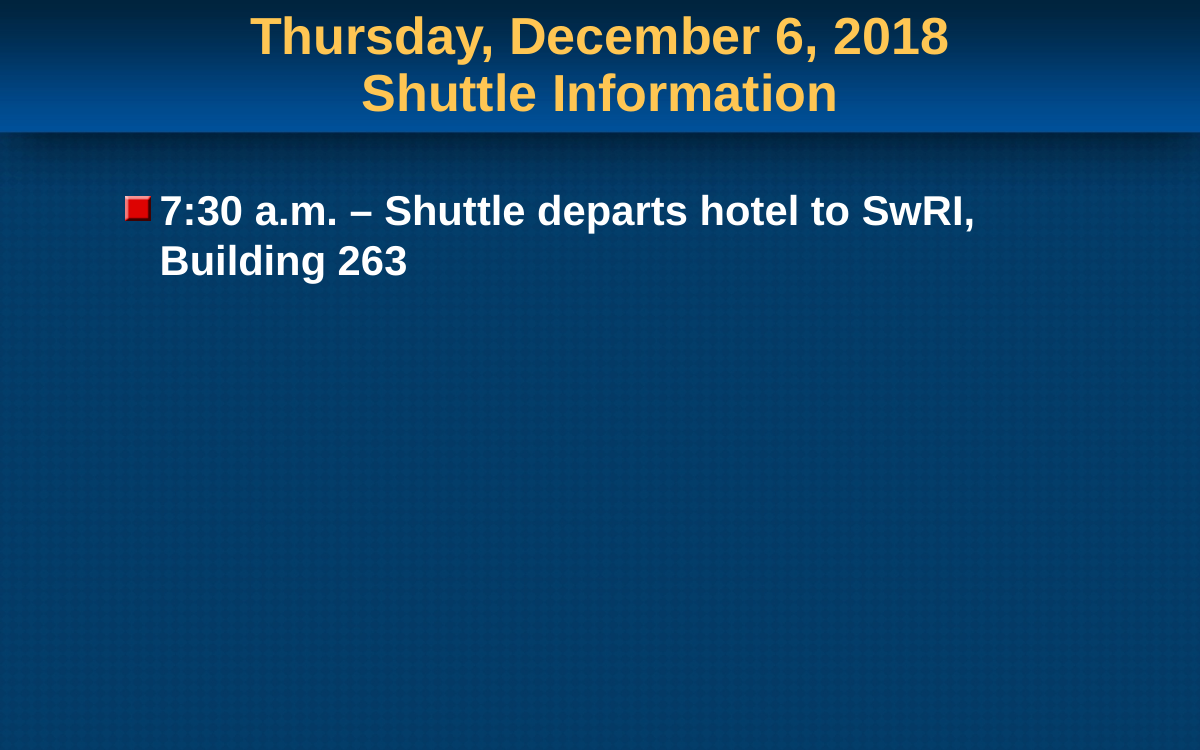

# Thursday, December 6, 2018 Shuttle Information
7:30 a.m. – Shuttle departs hotel to SwRI, Building 263